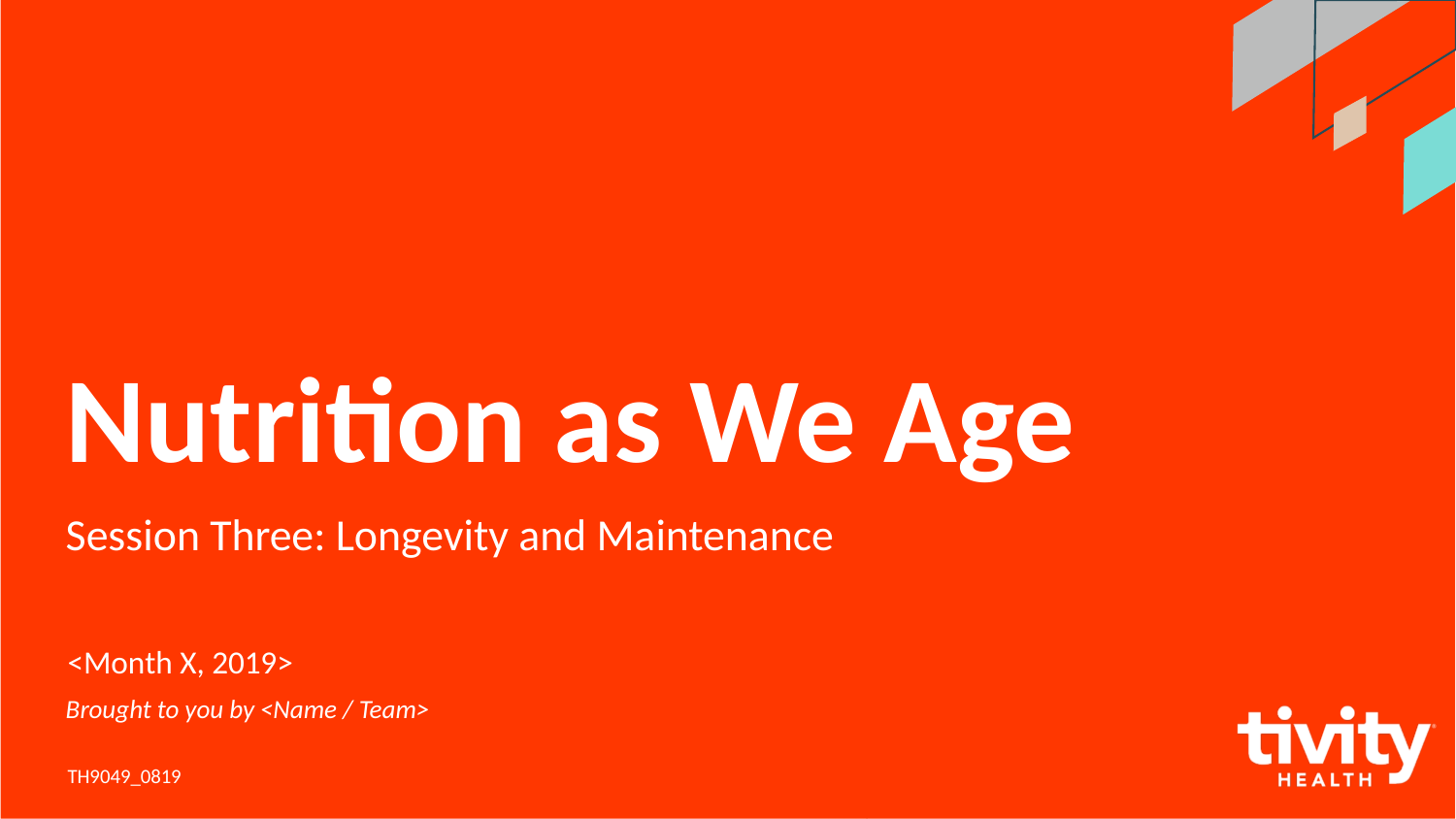

# Nutrition as We Age
Session Three: Longevity and Maintenance
<Month X, 2019>
Brought to you by <Name / Team>
TH9049_0819